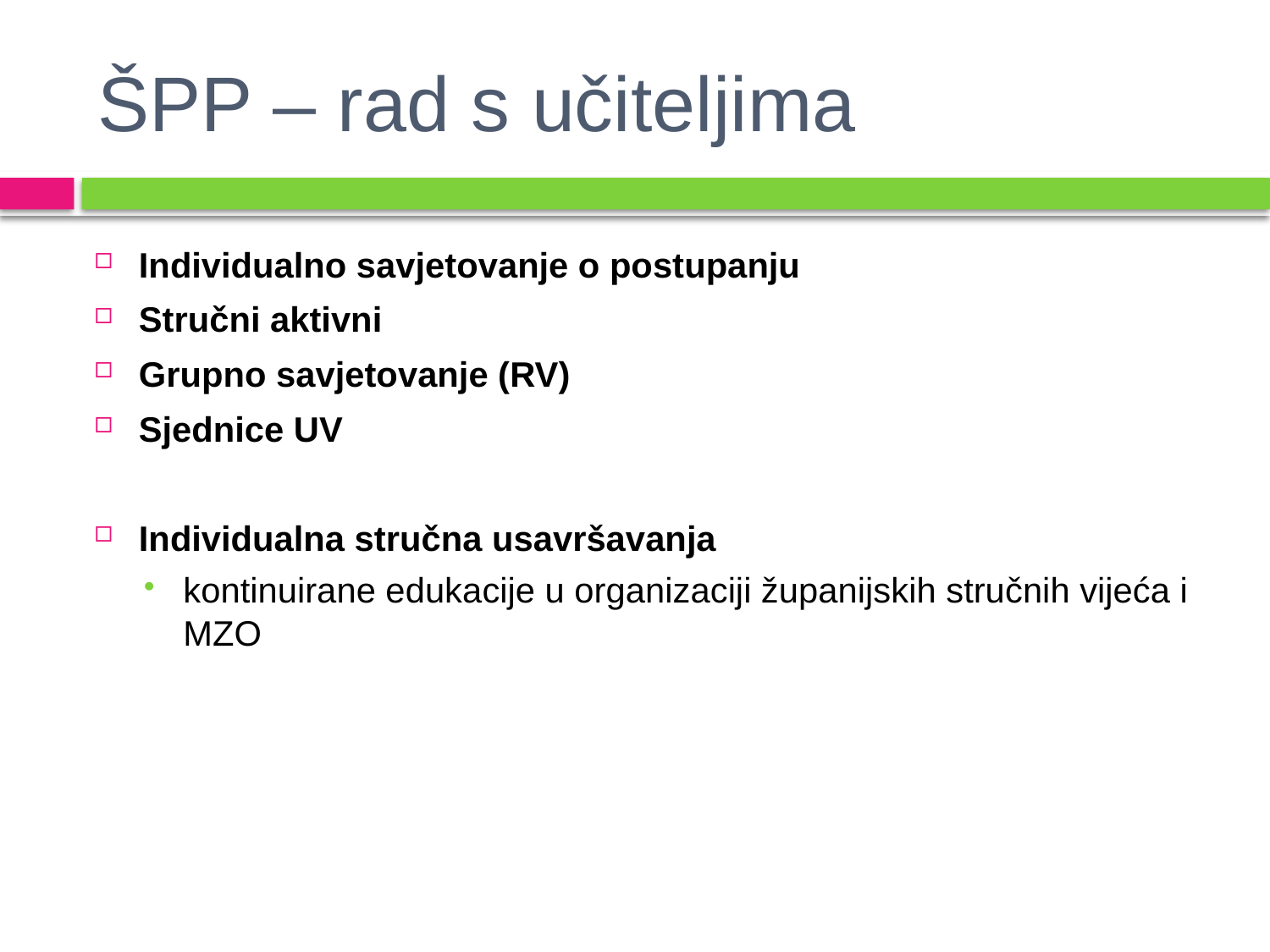

# ŠPP – rad s učiteljima
Individualno savjetovanje o postupanju
Stručni aktivni
Grupno savjetovanje (RV)
Sjednice UV

Individualna stručna usavršavanja
kontinuirane edukacije u organizaciji županijskih stručnih vijeća i MZO